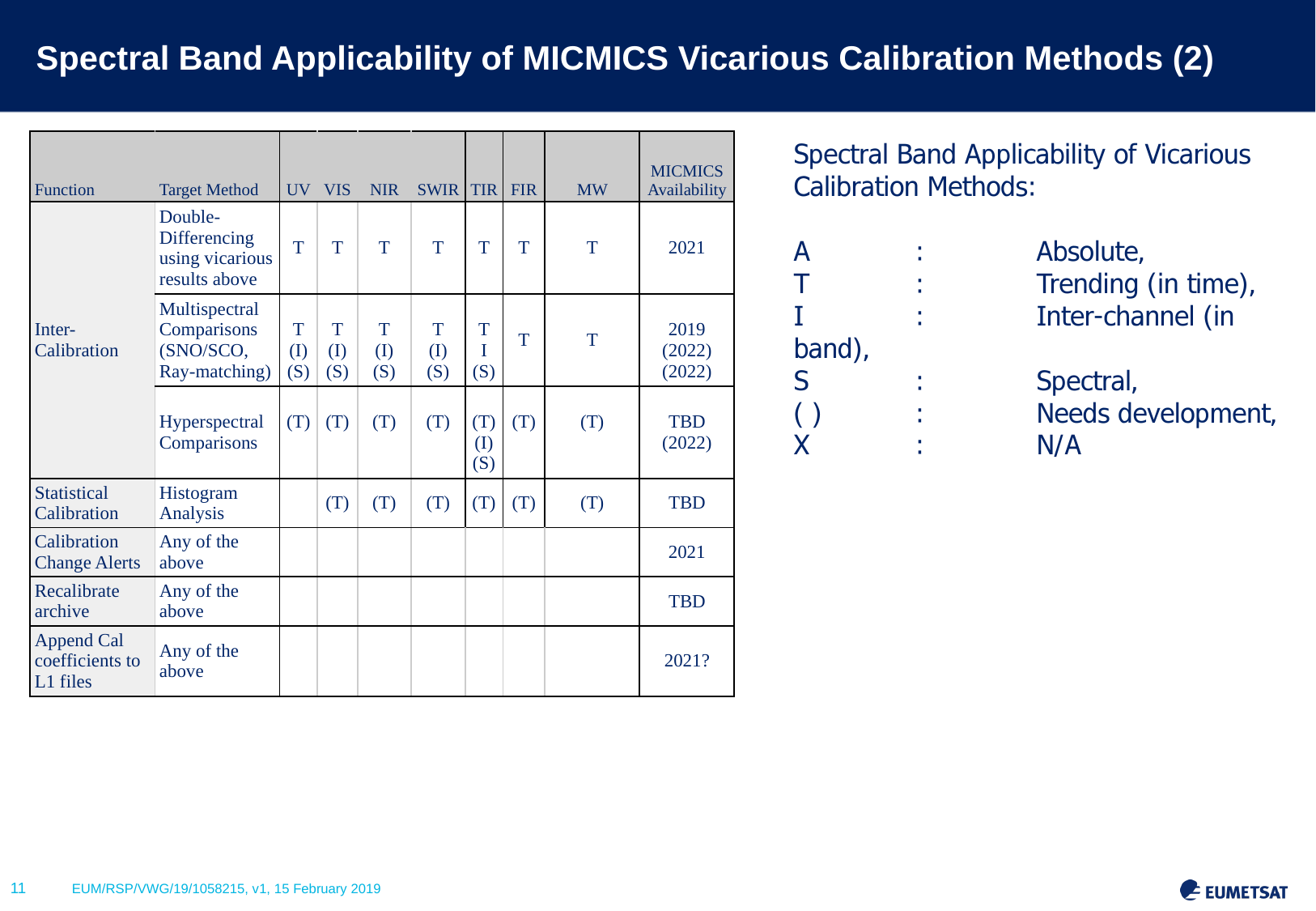

# Spectral Band Applicability of MICMICS Vicarious Calibration Methods (2)
| Function | Target Method | UV | VIS | NIR | SWIR | TIR | FIR | MW | MICMICS Availability |
| --- | --- | --- | --- | --- | --- | --- | --- | --- | --- |
| Inter- Calibration | Double-Differencing using vicarious results above | T | T | T | T | T | T | T | 2021 |
|  | Multispectral Comparisons (SNO/SCO, Ray-matching) | T (I) (S) | T (I) (S) | T (I) (S) | T (I) (S) | T I (S) | T | T | 2019 (2022) (2022) |
|  | Hyperspectral Comparisons | (T) | (T) | (T) | (T) | (T) (I) (S) | (T) | (T) | TBD (2022) |
| Statistical Calibration | Histogram Analysis |  | (T) | (T) | (T) | (T) | (T) | (T) | TBD |
| Calibration Change Alerts | Any of the above |  |  |  |  |  |  |  | 2021 |
| Recalibrate archive | Any of the above |  |  |  |  |  |  |  | TBD |
| Append Cal coefficients to L1 files | Any of the above |  |  |  |  |  |  |  | 2021? |
Spectral Band Applicability of Vicarious Calibration Methods:
A	:	Absolute,
T	:	Trending (in time),
I	:	Inter-channel (in band),
S	:	Spectral,
( )	:	Needs development,
X	:	N/A